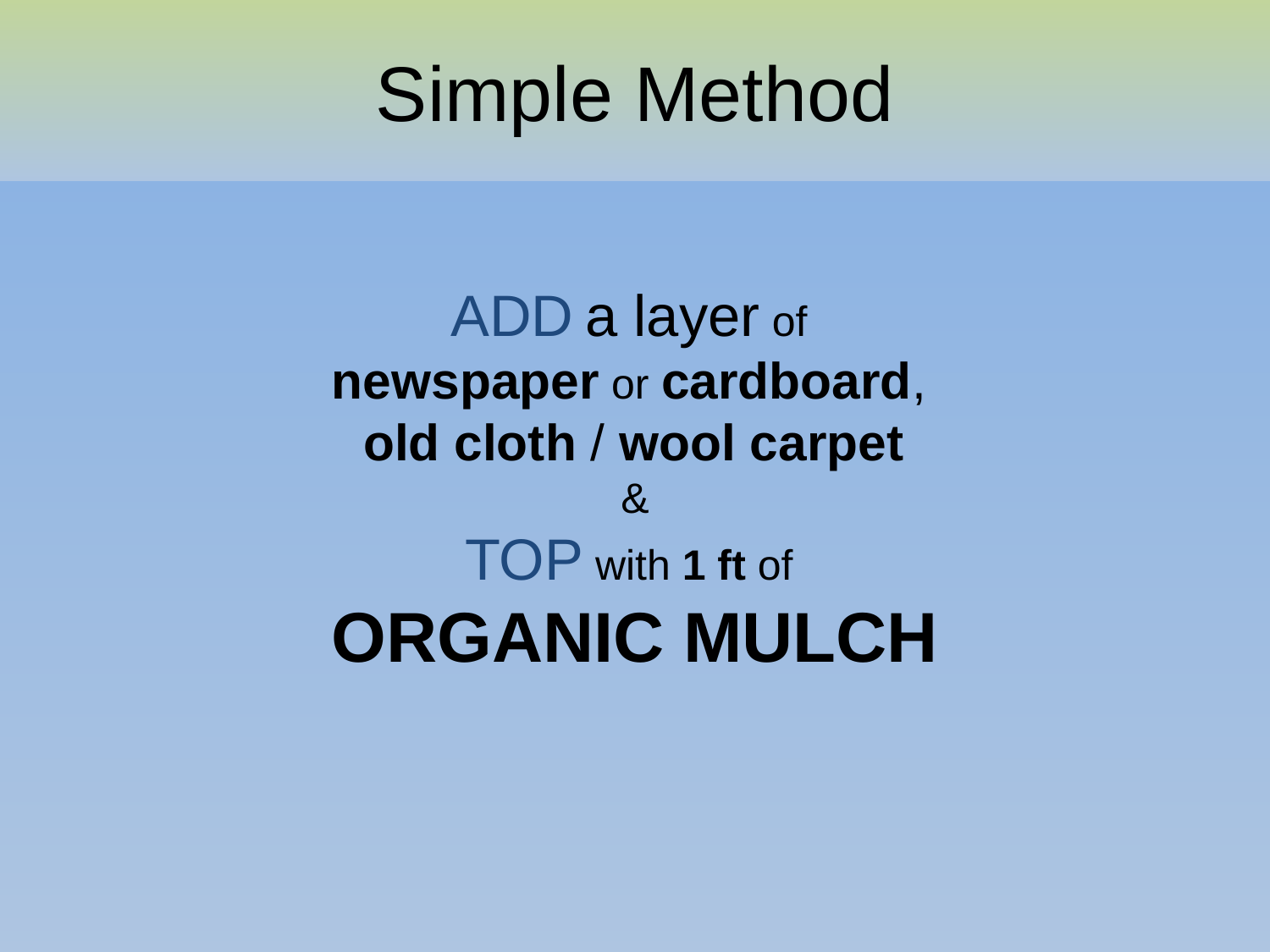

Simple Method

ADD a layer of
newspaper or cardboard,
 old cloth / wool carpet
&
TOP with 1 ft of
ORGANIC MULCH